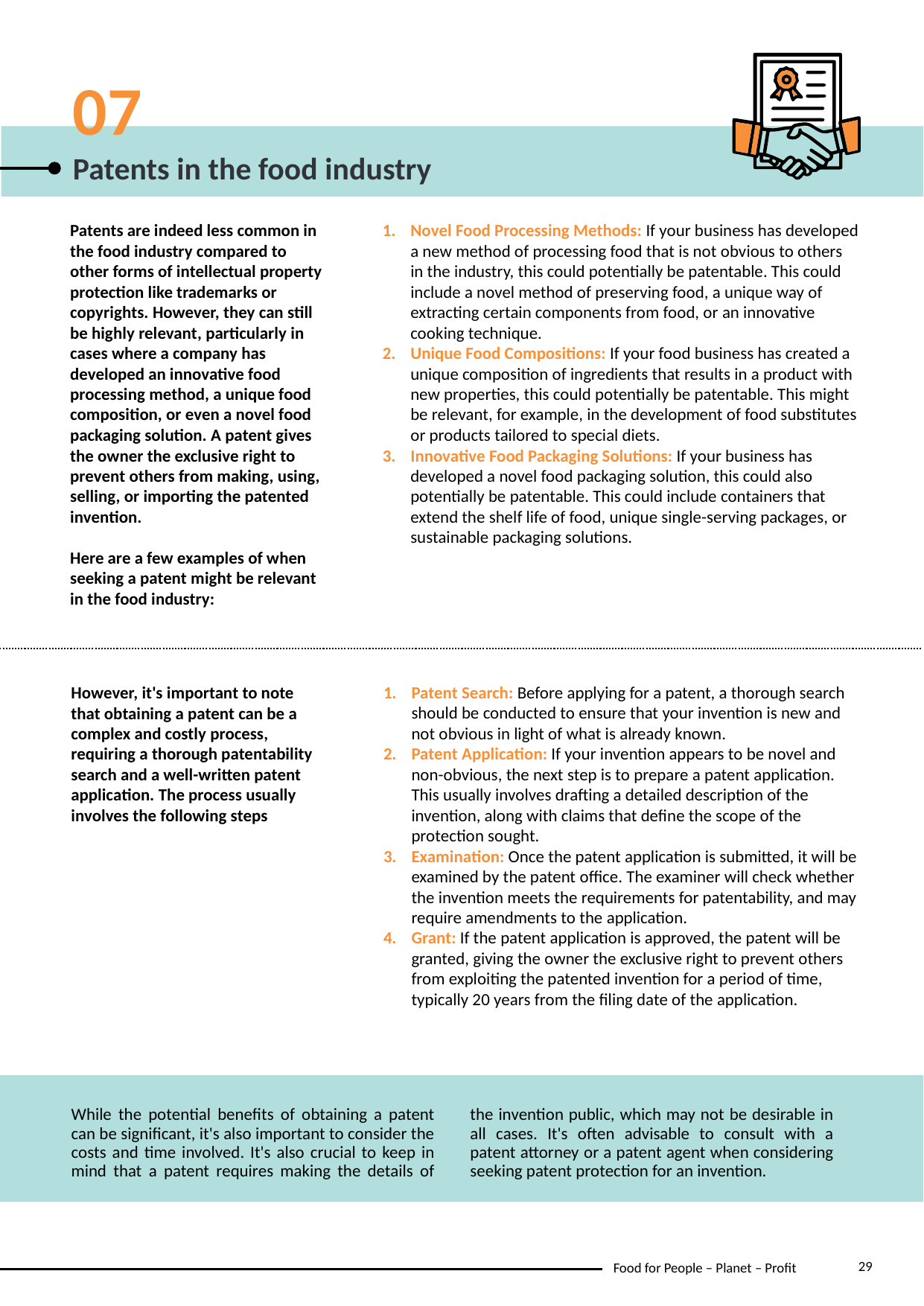

07

Patents in the food industry

Patents are indeed less common in the food industry compared to other forms of intellectual property protection like trademarks or copyrights. However, they can still be highly relevant, particularly in cases where a company has developed an innovative food processing method, a unique food composition, or even a novel food packaging solution. A patent gives the owner the exclusive right to prevent others from making, using, selling, or importing the patented invention.

Here are a few examples of when seeking a patent might be relevant in the food industry:

Novel Food Processing Methods: If your business has developed a new method of processing food that is not obvious to others in the industry, this could potentially be patentable. This could include a novel method of preserving food, a unique way of extracting certain components from food, or an innovative cooking technique.
Unique Food Compositions: If your food business has created a unique composition of ingredients that results in a product with new properties, this could potentially be patentable. This might be relevant, for example, in the development of food substitutes or products tailored to special diets.
Innovative Food Packaging Solutions: If your business has developed a novel food packaging solution, this could also potentially be patentable. This could include containers that extend the shelf life of food, unique single-serving packages, or sustainable packaging solutions.

However, it's important to note that obtaining a patent can be a complex and costly process, requiring a thorough patentability search and a well-written patent application. The process usually involves the following steps
Patent Search: Before applying for a patent, a thorough search should be conducted to ensure that your invention is new and not obvious in light of what is already known.
Patent Application: If your invention appears to be novel and non-obvious, the next step is to prepare a patent application. This usually involves drafting a detailed description of the invention, along with claims that define the scope of the protection sought.
Examination: Once the patent application is submitted, it will be examined by the patent office. The examiner will check whether the invention meets the requirements for patentability, and may require amendments to the application.
Grant: If the patent application is approved, the patent will be granted, giving the owner the exclusive right to prevent others from exploiting the patented invention for a period of time, typically 20 years from the filing date of the application.

While the potential benefits of obtaining a patent can be significant, it's also important to consider the costs and time involved. It's also crucial to keep in mind that a patent requires making the details of the invention public, which may not be desirable in all cases. It's often advisable to consult with a patent attorney or a patent agent when considering seeking patent protection for an invention.
29